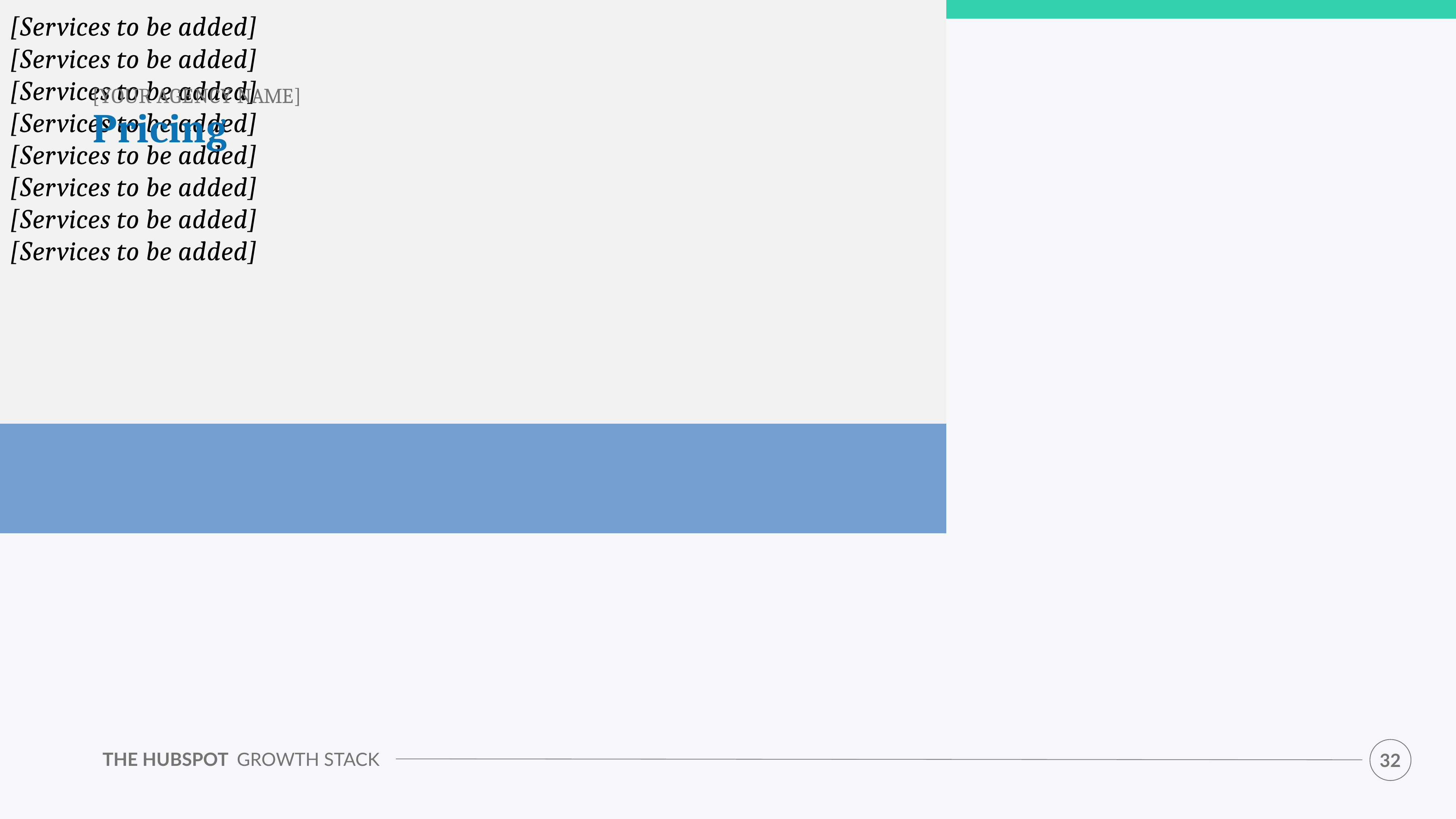

[YOUR AGENCY NAME]
Pricing
| [Services to be added] [Services to be added] [Services to be added] [Services to be added] [Services to be added] [Services to be added] [Services to be added] [Services to be added] |  |
| --- | --- |
|  |  |
|  |  |
|  |  |
|  |  |
|  |  |
|  |  |
|  |  |
| Total cost | [Total cost to be added] |